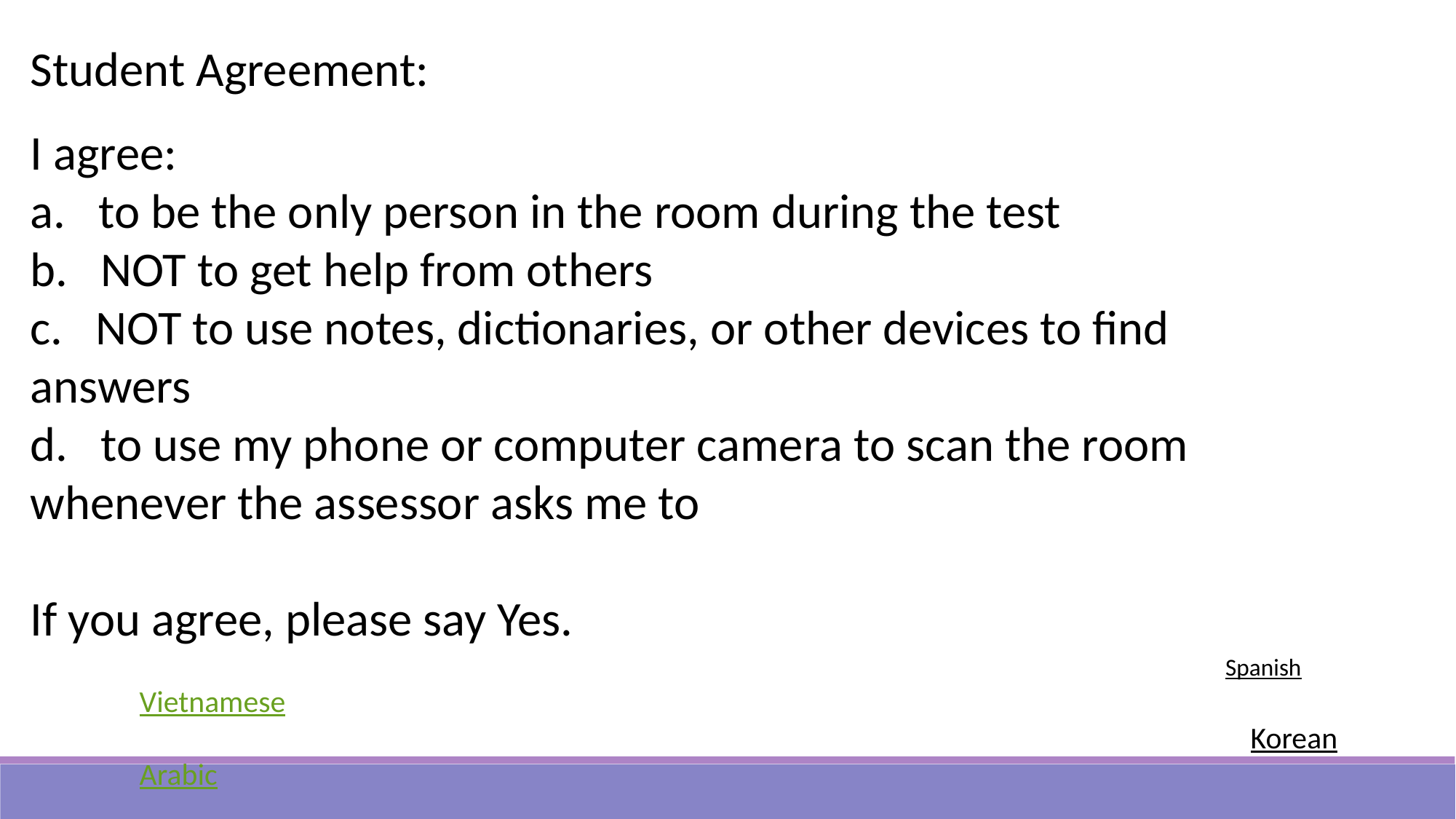

Student Agreement:

I agree:
a.   to be the only person in the room during the test
b.   NOT to get help from others
c.   NOT to use notes, dictionaries, or other devices to find answers
d.   to use my phone or computer camera to scan the room whenever the assessor asks me to

If you agree, please say Yes.
							                                                                               Spanish		Vietnamese
							                                                                  Korean		Arabic